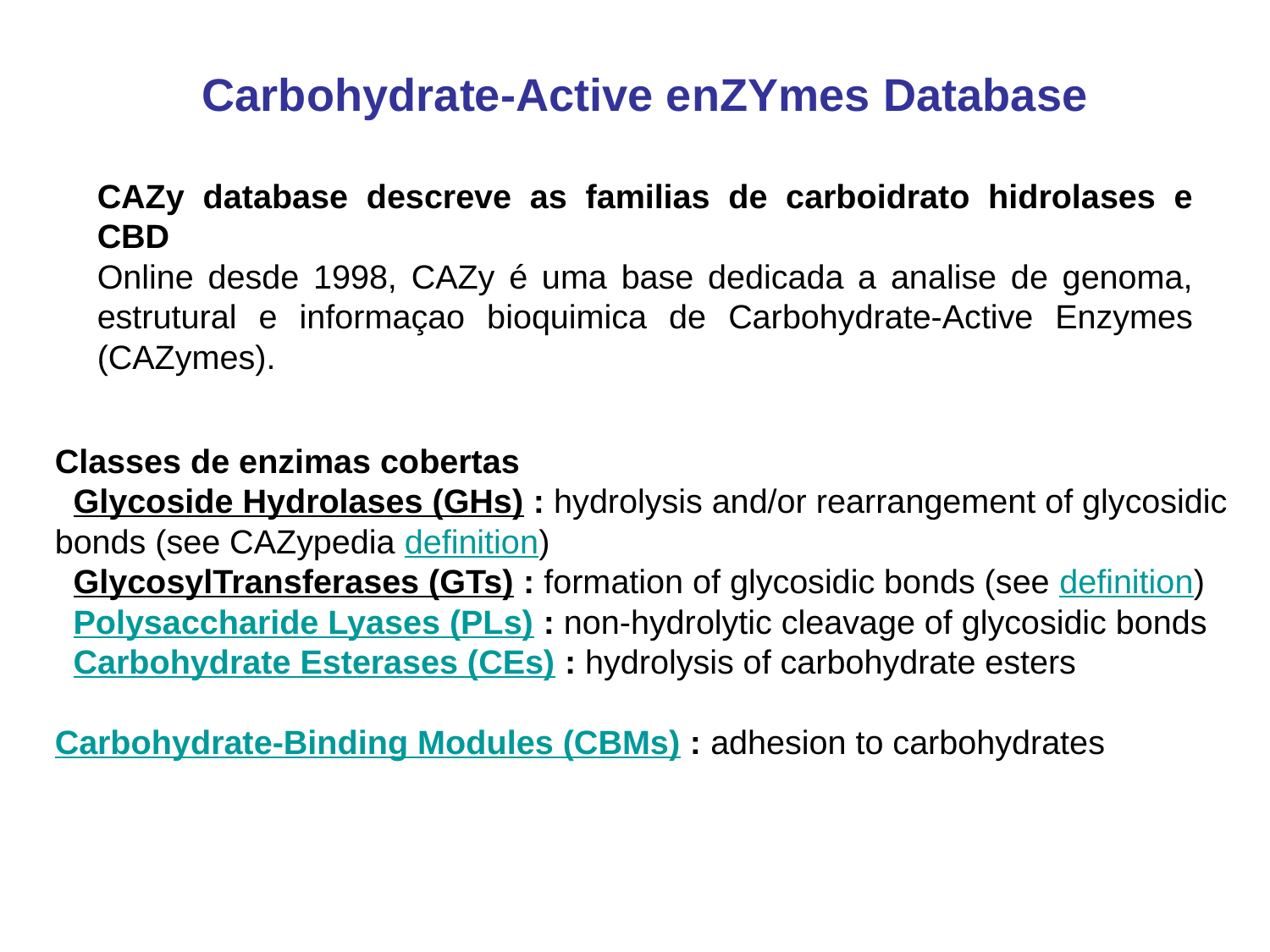

Carbohydrate-Active enZYmes Database

CAZy database descreve as familias de carboidrato hidrolases e CBD
Online desde 1998, CAZy é uma base dedicada a analise de genoma, estrutural e informaçao bioquimica de Carbohydrate-Active Enzymes (CAZymes).
Classes de enzimas cobertas
  Glycoside Hydrolases (GHs) : hydrolysis and/or rearrangement of glycosidic bonds (see CAZypedia definition)
  GlycosylTransferases (GTs) : formation of glycosidic bonds (see definition)
  Polysaccharide Lyases (PLs) : non-hydrolytic cleavage of glycosidic bonds
  Carbohydrate Esterases (CEs) : hydrolysis of carbohydrate esters

Carbohydrate-Binding Modules (CBMs) : adhesion to carbohydrates